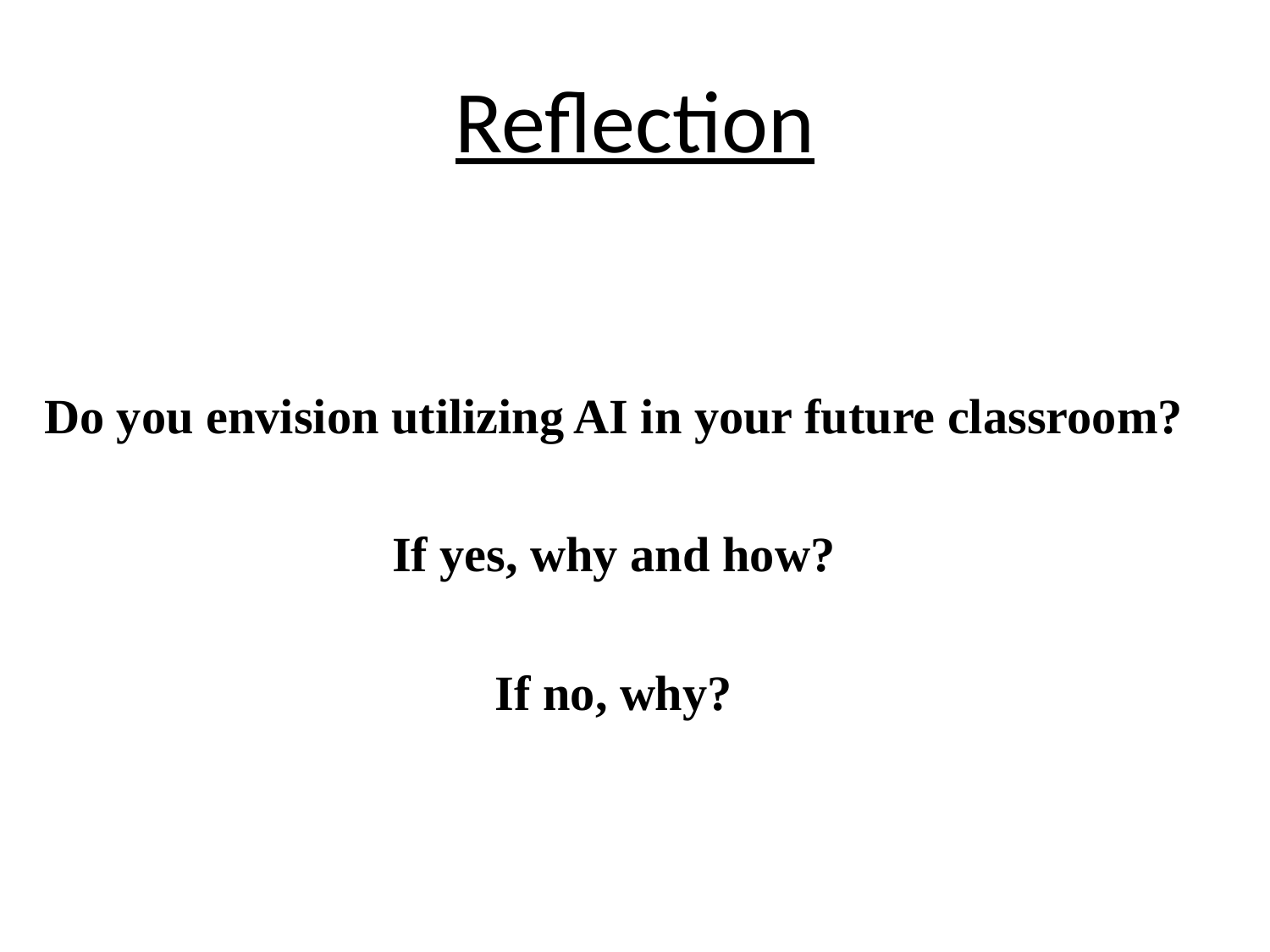

# Reflection

Do you envision utilizing AI in your future classroom?

If yes, why and how?

If no, why?